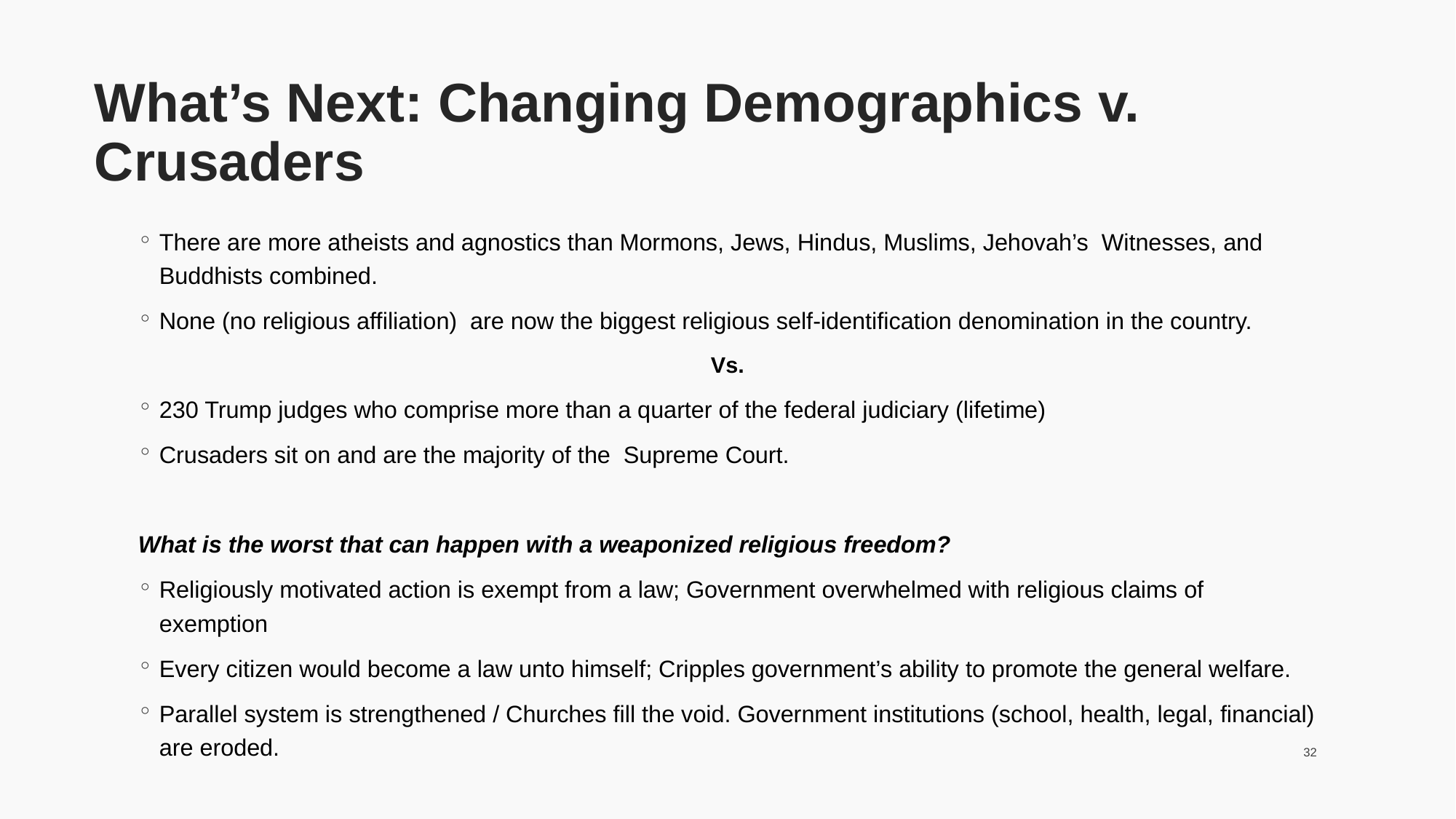

# What’s Next: Changing Demographics v. Crusaders
There are more atheists and agnostics than Mormons, Jews, Hindus, Muslims, Jehovah’s  Witnesses, and Buddhists combined.
None (no religious affiliation)  are now the biggest religious self-identification denomination in the country.
Vs.
230 Trump judges who comprise more than a quarter of the federal judiciary (lifetime)
Crusaders sit on and are the majority of the  Supreme Court.

What is the worst that can happen with a weaponized religious freedom?
Religiously motivated action is exempt from a law; Government overwhelmed with religious claims of exemption
Every citizen would become a law unto himself; Cripples government’s ability to promote the general welfare.
Parallel system is strengthened / Churches fill the void. Government institutions (school, health, legal, financial) are eroded.

32